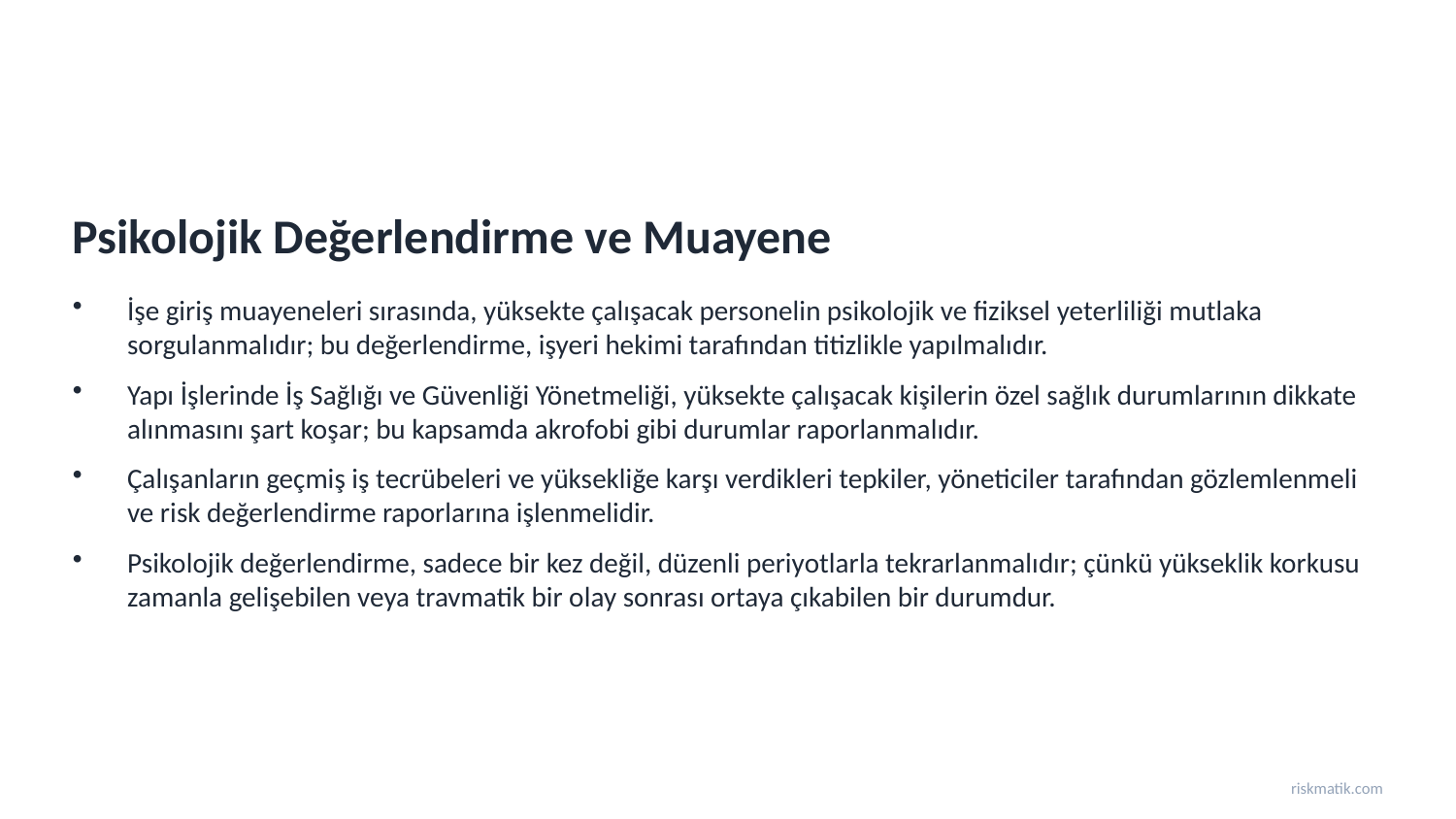

Psikolojik Değerlendirme ve Muayene
İşe giriş muayeneleri sırasında, yüksekte çalışacak personelin psikolojik ve fiziksel yeterliliği mutlaka sorgulanmalıdır; bu değerlendirme, işyeri hekimi tarafından titizlikle yapılmalıdır.
Yapı İşlerinde İş Sağlığı ve Güvenliği Yönetmeliği, yüksekte çalışacak kişilerin özel sağlık durumlarının dikkate alınmasını şart koşar; bu kapsamda akrofobi gibi durumlar raporlanmalıdır.
Çalışanların geçmiş iş tecrübeleri ve yüksekliğe karşı verdikleri tepkiler, yöneticiler tarafından gözlemlenmeli ve risk değerlendirme raporlarına işlenmelidir.
Psikolojik değerlendirme, sadece bir kez değil, düzenli periyotlarla tekrarlanmalıdır; çünkü yükseklik korkusu zamanla gelişebilen veya travmatik bir olay sonrası ortaya çıkabilen bir durumdur.
riskmatik.com